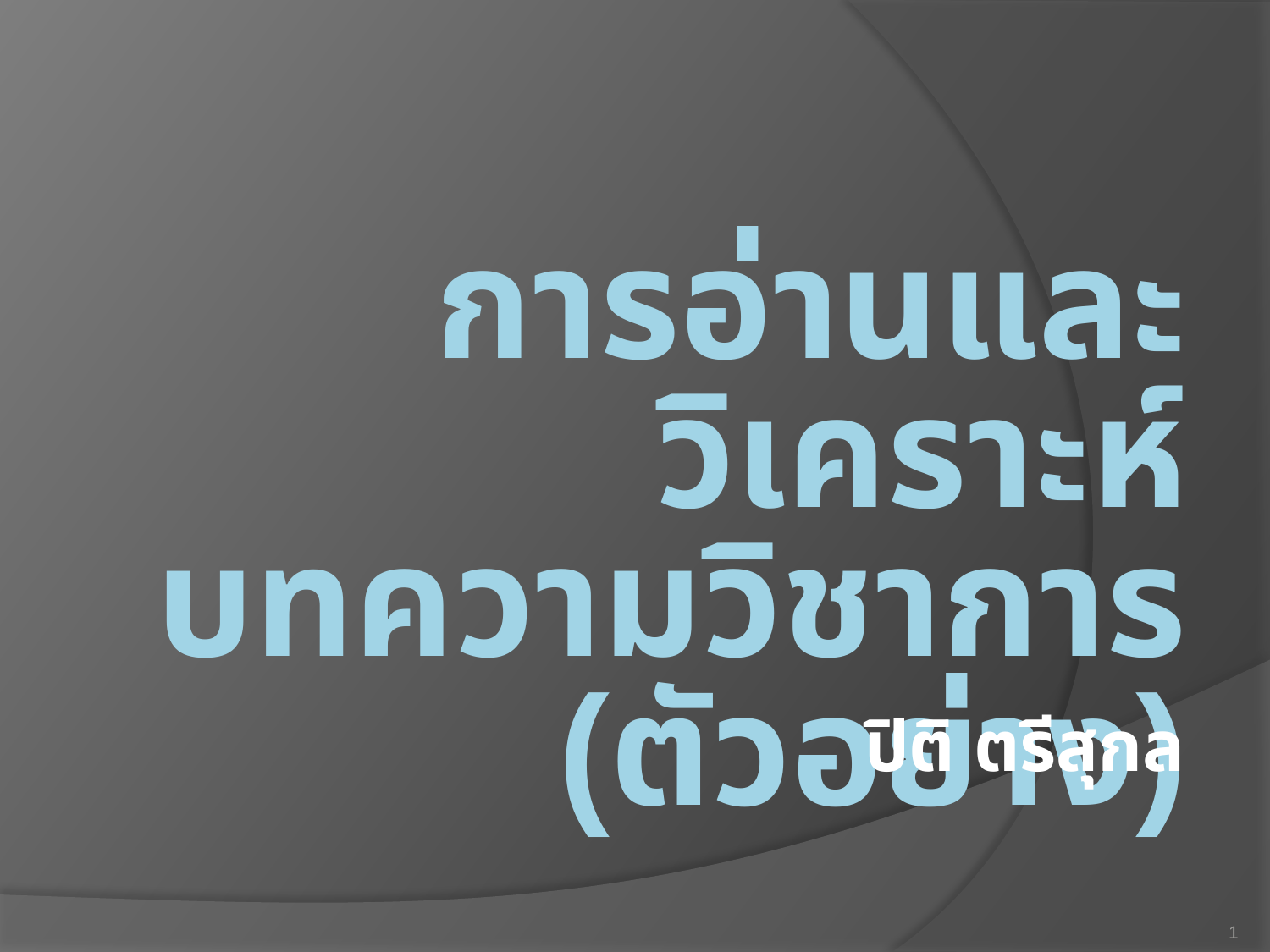

# การอ่านและวิเคราะห์ บทความวิชาการ (ตัวอย่าง)
ปิติ ตรีสุกล
1